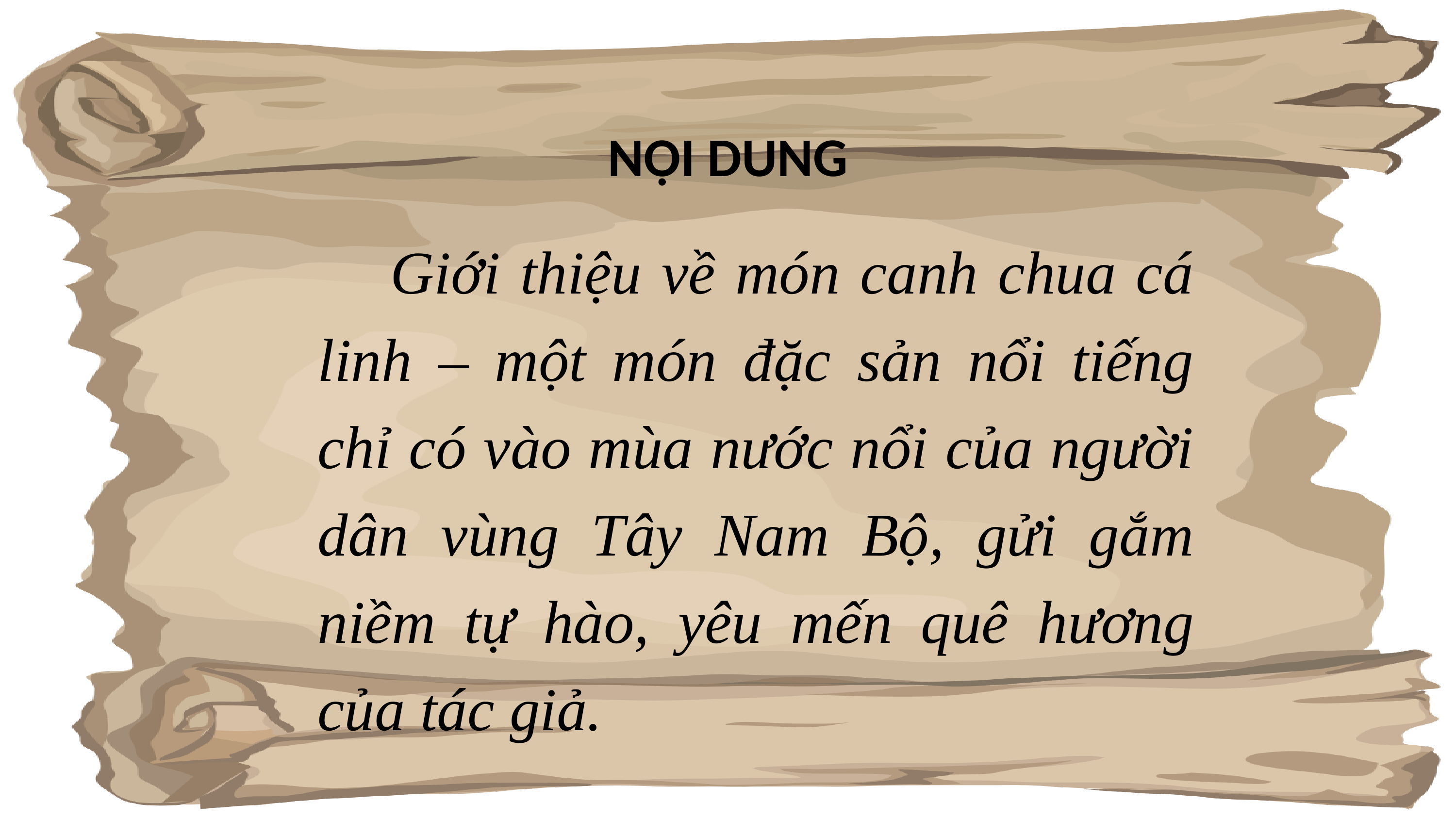

NỘI DUNG
		Giới thiệu về món canh chua cá linh – một món đặc sản nổi tiếng chỉ có vào mùa nước nổi của người dân vùng Tây Nam Bộ, gửi gắm niềm tự hào, yêu mến quê hương của tác giả.